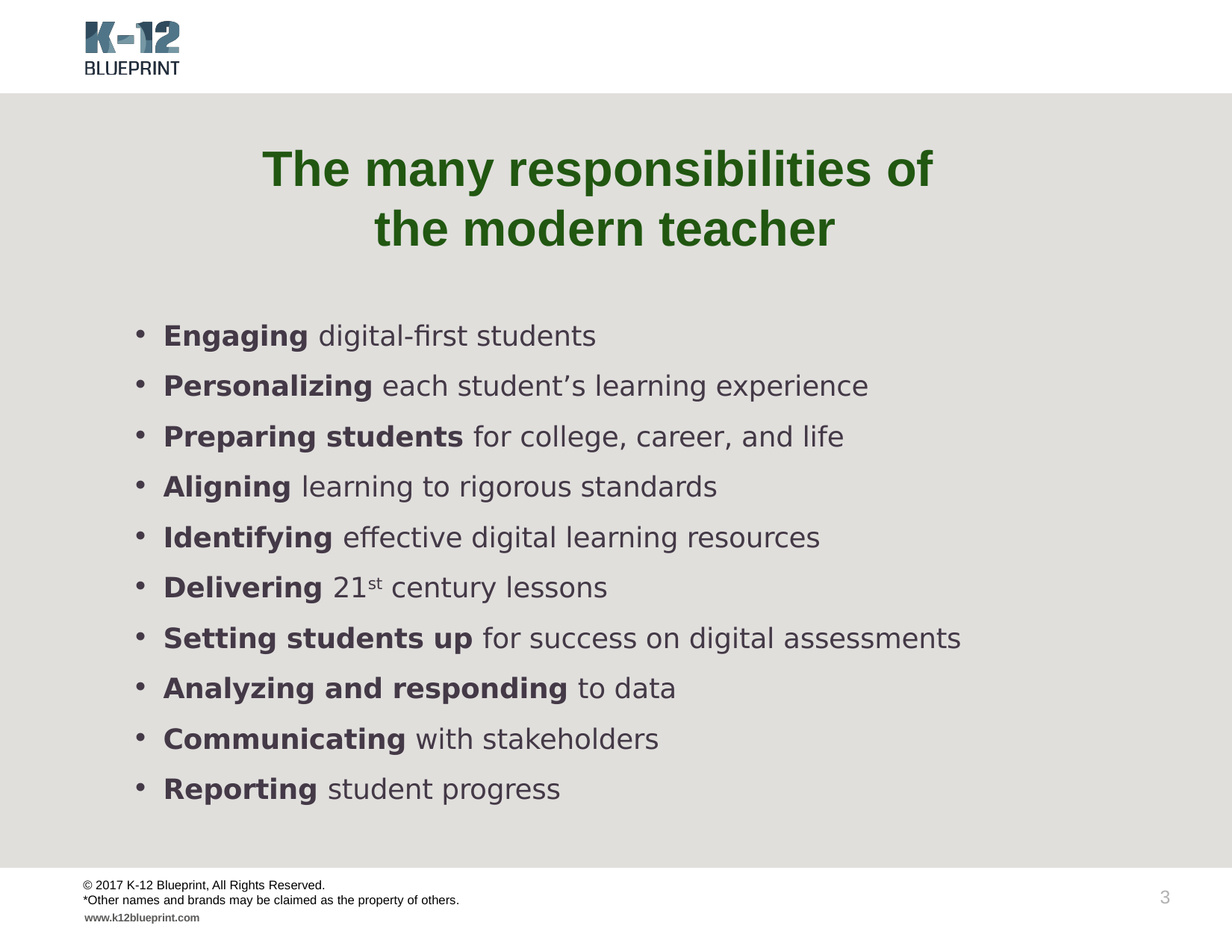

# The many responsibilities of the modern teacher
Engaging digital-first students
Personalizing each student’s learning experience
Preparing students for college, career, and life
Aligning learning to rigorous standards
Identifying effective digital learning resources
Delivering 21st century lessons
Setting students up for success on digital assessments
Analyzing and responding to data
Communicating with stakeholders
Reporting student progress
© 2017 K-12 Blueprint, All Rights Reserved.
*Other names and brands may be claimed as the property of others.
3